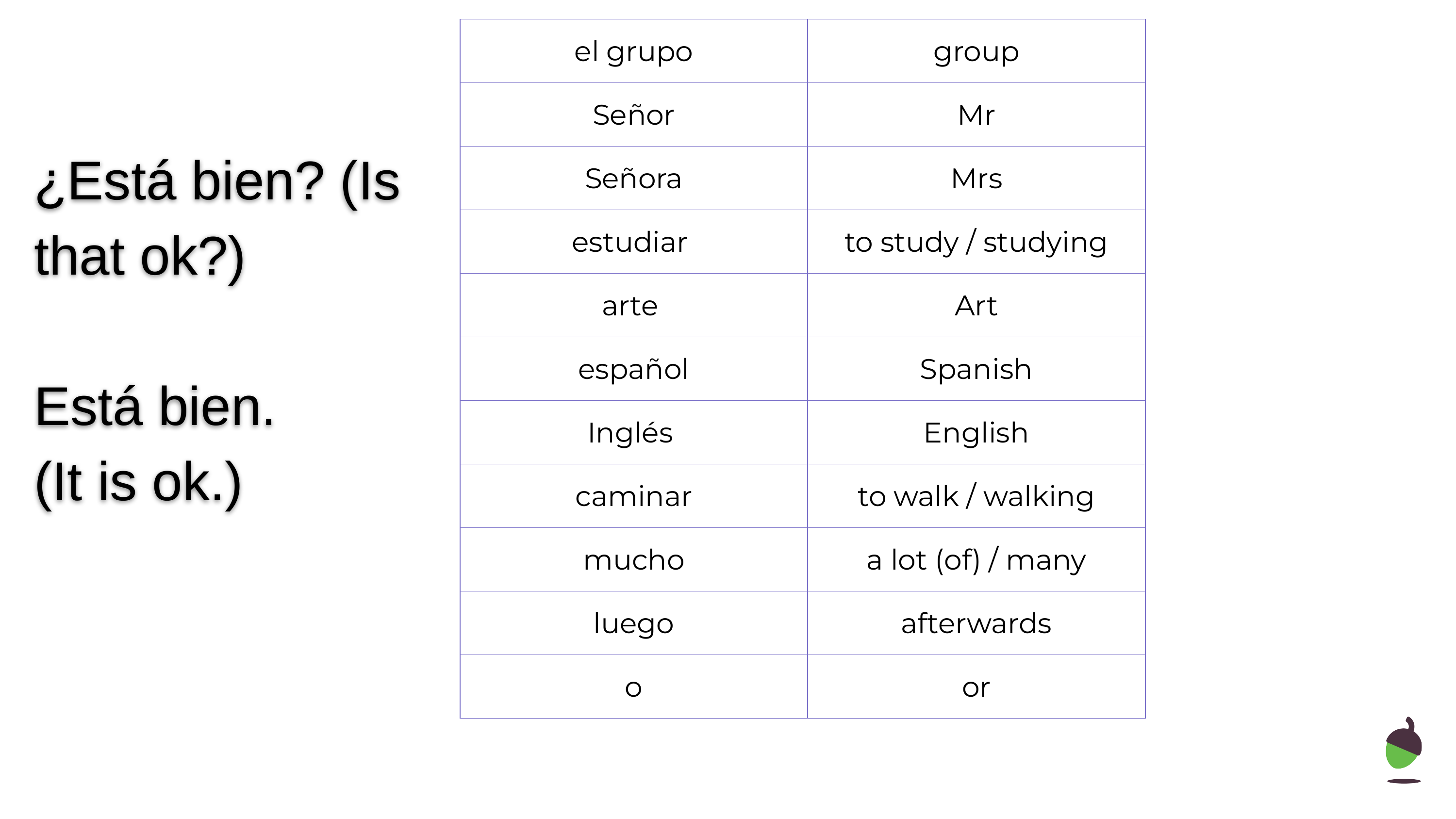

| el grupo | group |
| --- | --- |
| Señor | Mr |
| Señora | Mrs |
| estudiar | to study / studying |
| arte | Art |
| español | Spanish |
| Inglés | English |
| caminar | to walk / walking |
| mucho | a lot (of) / many |
| luego | afterwards |
| o | or |
¿Está bien? (Is that ok?)

Está bien.
(It is ok.)